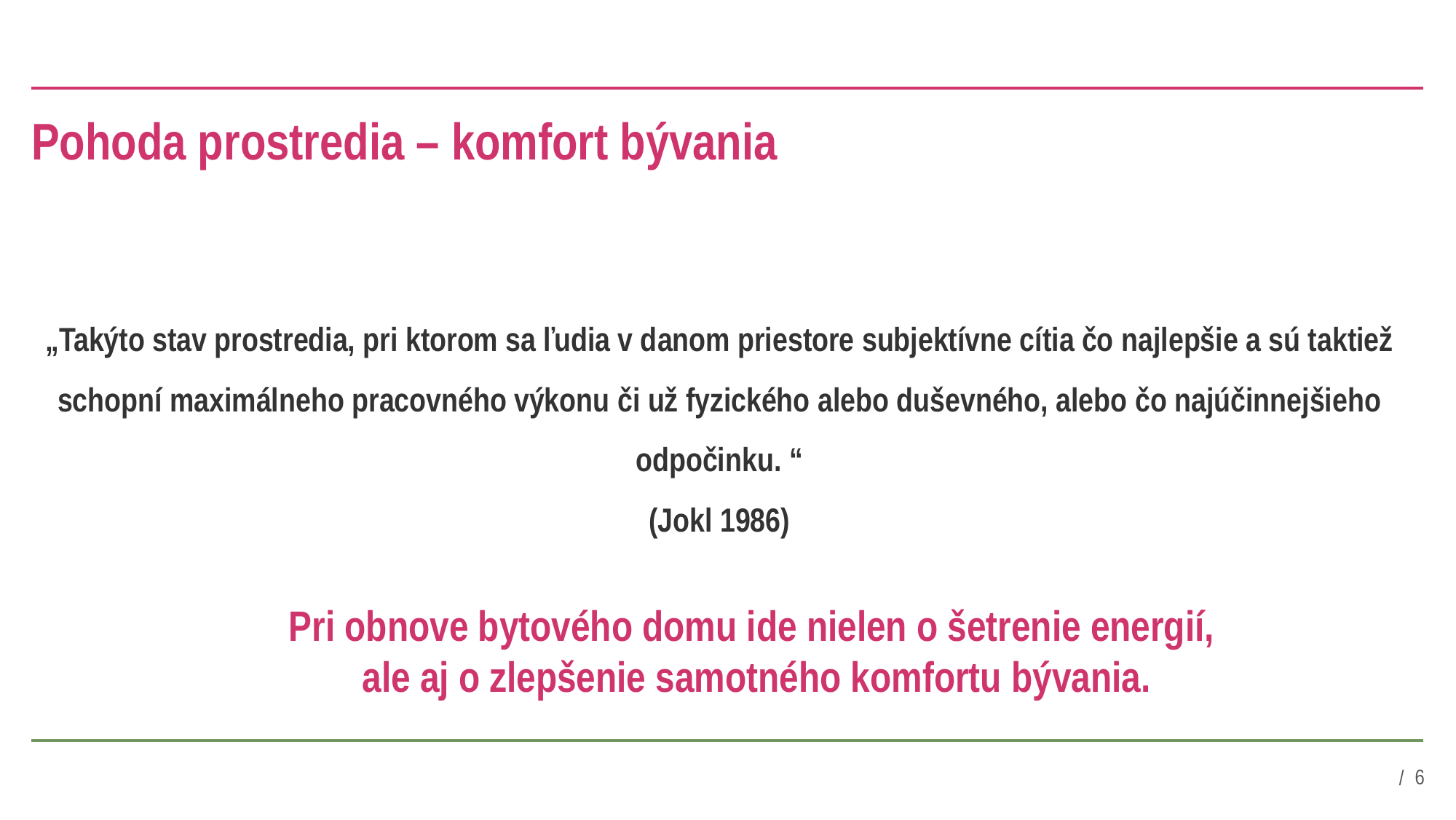

# Pohoda prostredia – komfort bývania
„Takýto stav prostredia, pri ktorom sa ľudia v danom priestore subjektívne cítia čo najlepšie a sú taktiež schopní maximálneho pracovného výkonu či už fyzického alebo duševného, alebo čo najúčinnejšieho odpočinku. “
(Jokl 1986)
Pri obnove bytového domu ide nielen o šetrenie energií,
ale aj o zlepšenie samotného komfortu bývania.
6